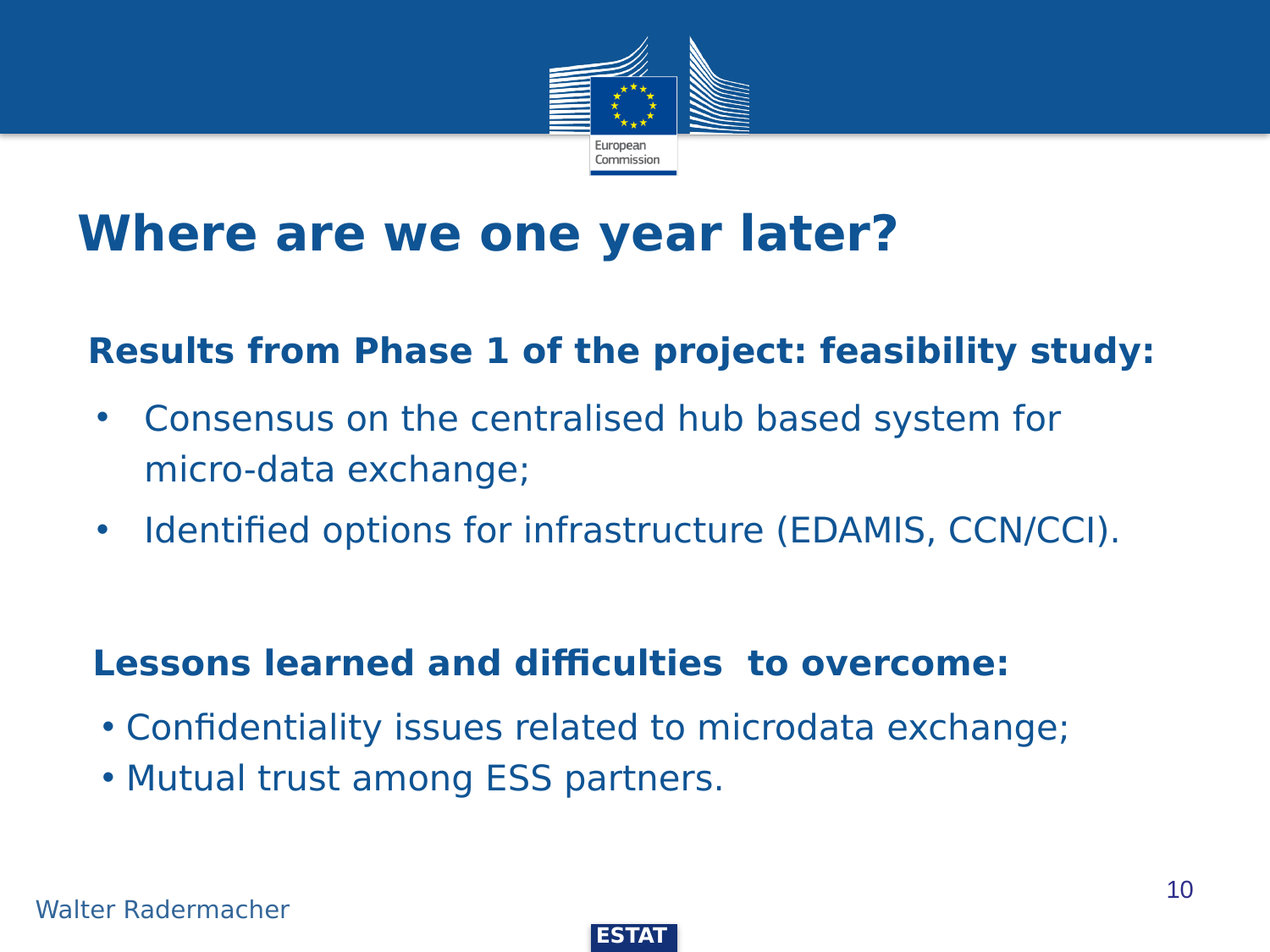

# Where are we one year later?
Results from Phase 1 of the project: feasibility study:
Consensus on the centralised hub based system for micro-data exchange;
Identified options for infrastructure (EDAMIS, CCN/CCI).

Lessons learned and difficulties  to overcome:
Confidentiality issues related to microdata exchange;
Mutual trust among ESS partners.

10
Walter Radermacher
ESTAT